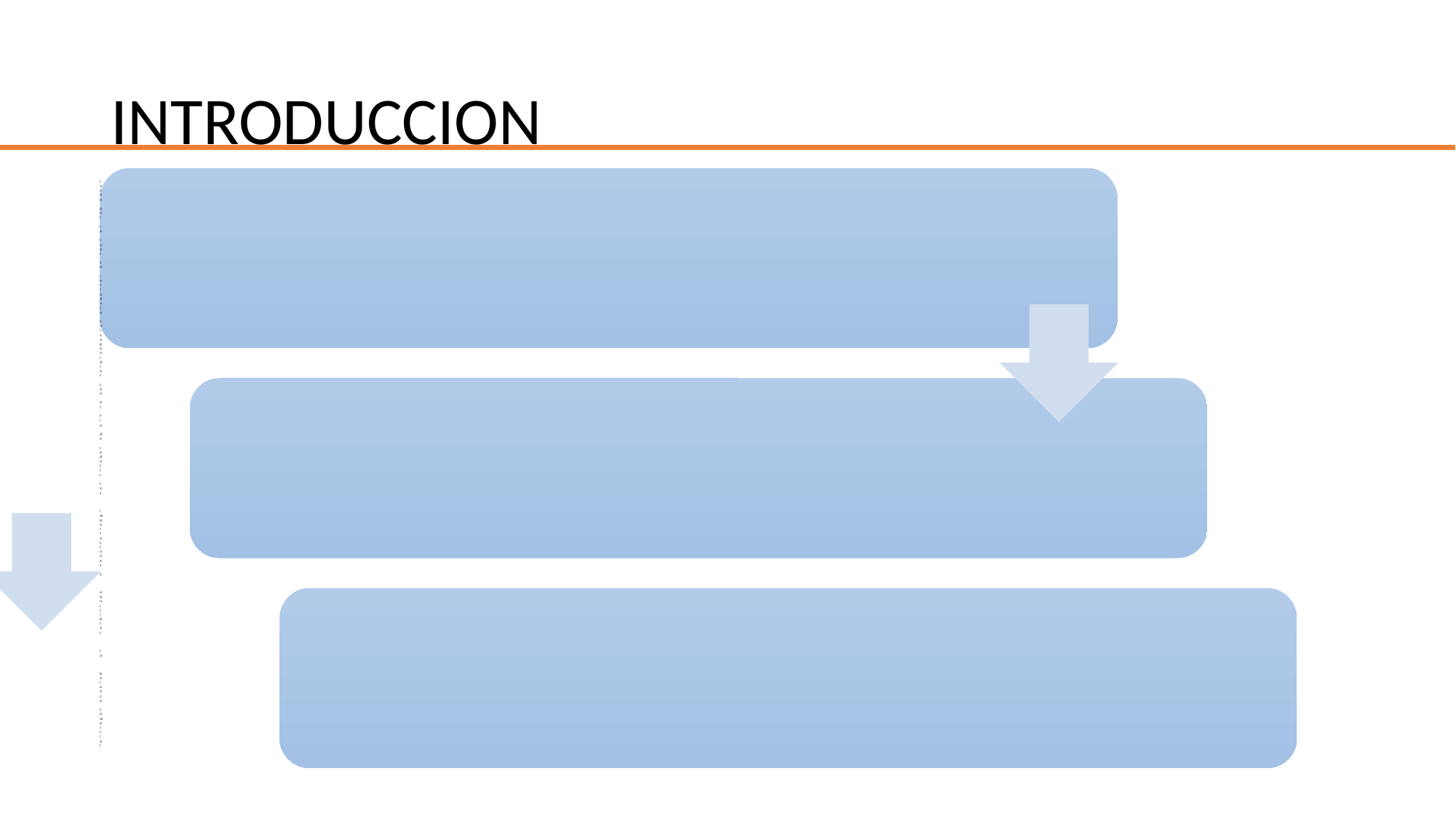

# INTRODUCCION
razón por la cual se introdujo salvaguardias con el fin de reducir las   importaciones y   equilibrar   la   balanza comercial.